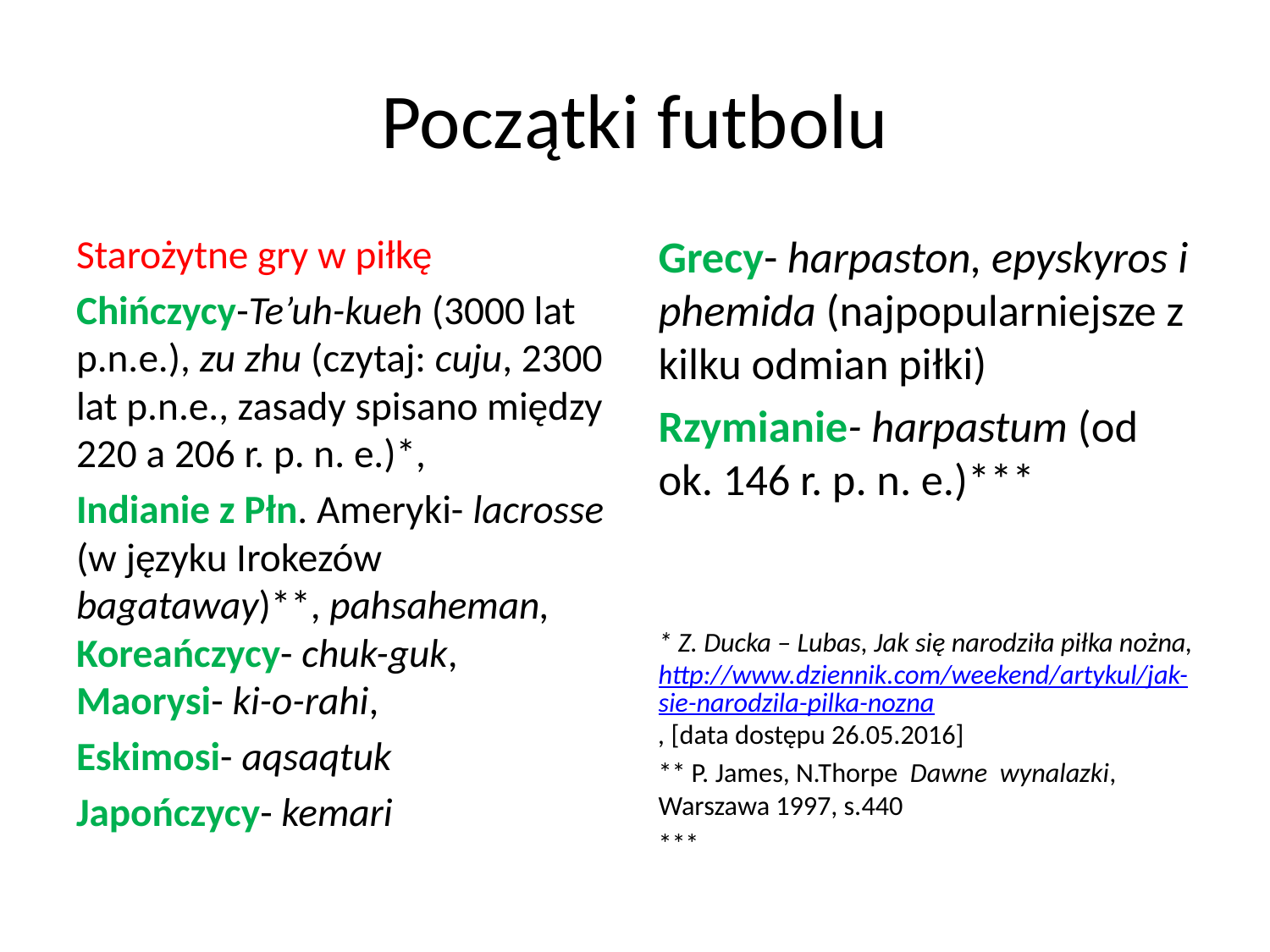

# Początki futbolu
Starożytne gry w piłkę
Chińczycy-Te’uh-kueh (3000 lat p.n.e.), zu zhu (czytaj: cuju, 2300 lat p.n.e., zasady spisano między 220 a 206 r. p. n. e.)*,
Indianie z Płn. Ameryki- lacrosse (w języku Irokezów bagataway)**, pahsaheman, Koreańczycy- chuk-guk, Maorysi- ki-o-rahi,
Eskimosi- aqsaqtuk
Japończycy- kemari
Grecy- harpaston, epyskyros i phemida (najpopularniejsze z kilku odmian piłki)
Rzymianie- harpastum (od ok. 146 r. p. n. e.)***

* Z. Ducka – Lubas, Jak się narodziła piłka nożna, http://www.dziennik.com/weekend/artykul/jak-sie-narodzila-pilka-nozna, [data dostępu 26.05.2016]
** P. James, N.Thorpe  Dawne  wynalazki, Warszawa 1997, s.440
***